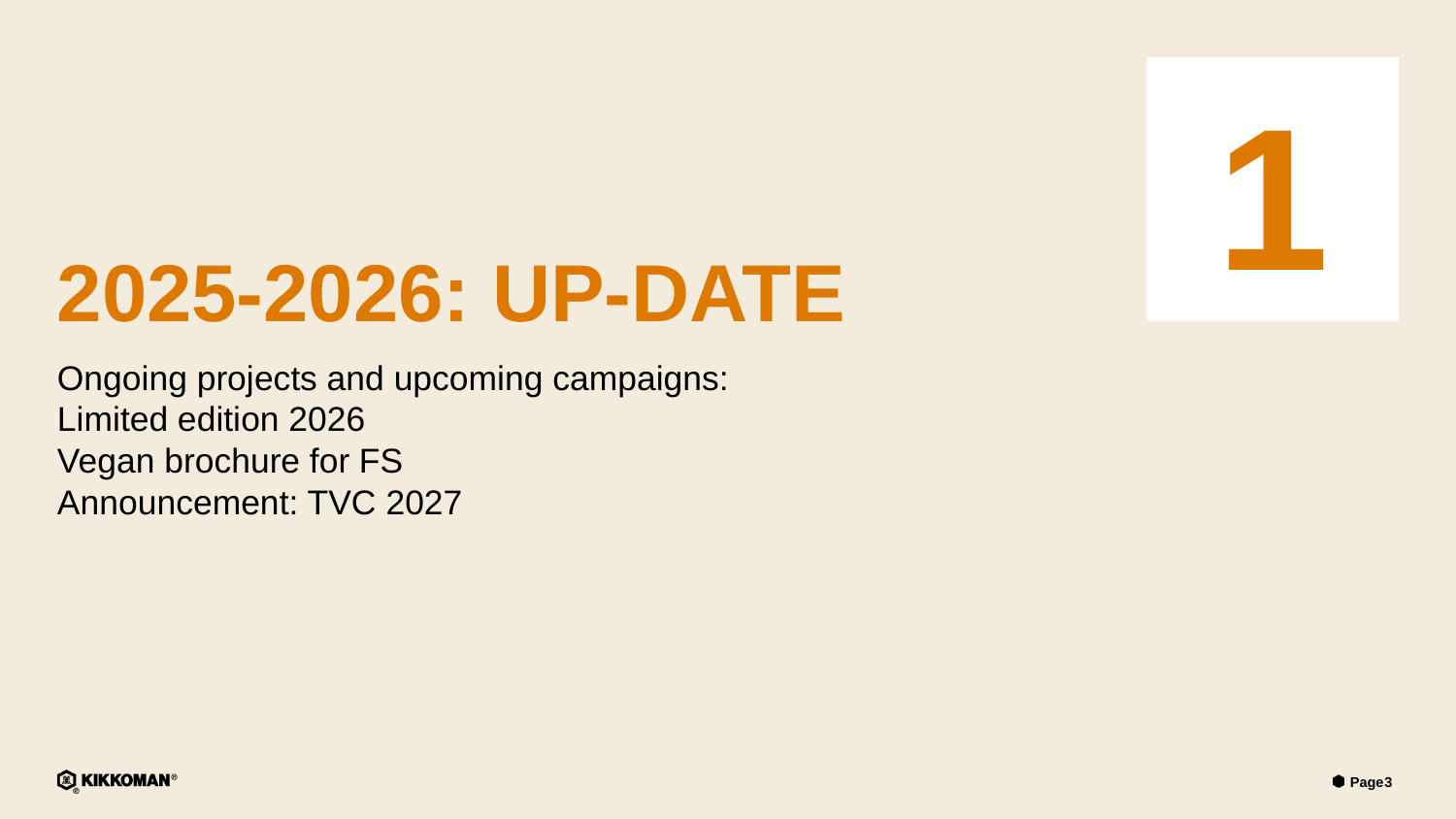

1
# 2025-2026: Up-date
Ongoing projects and upcoming campaigns:
Limited edition 2026
Vegan brochure for FS
Announcement: TVC 2027

3